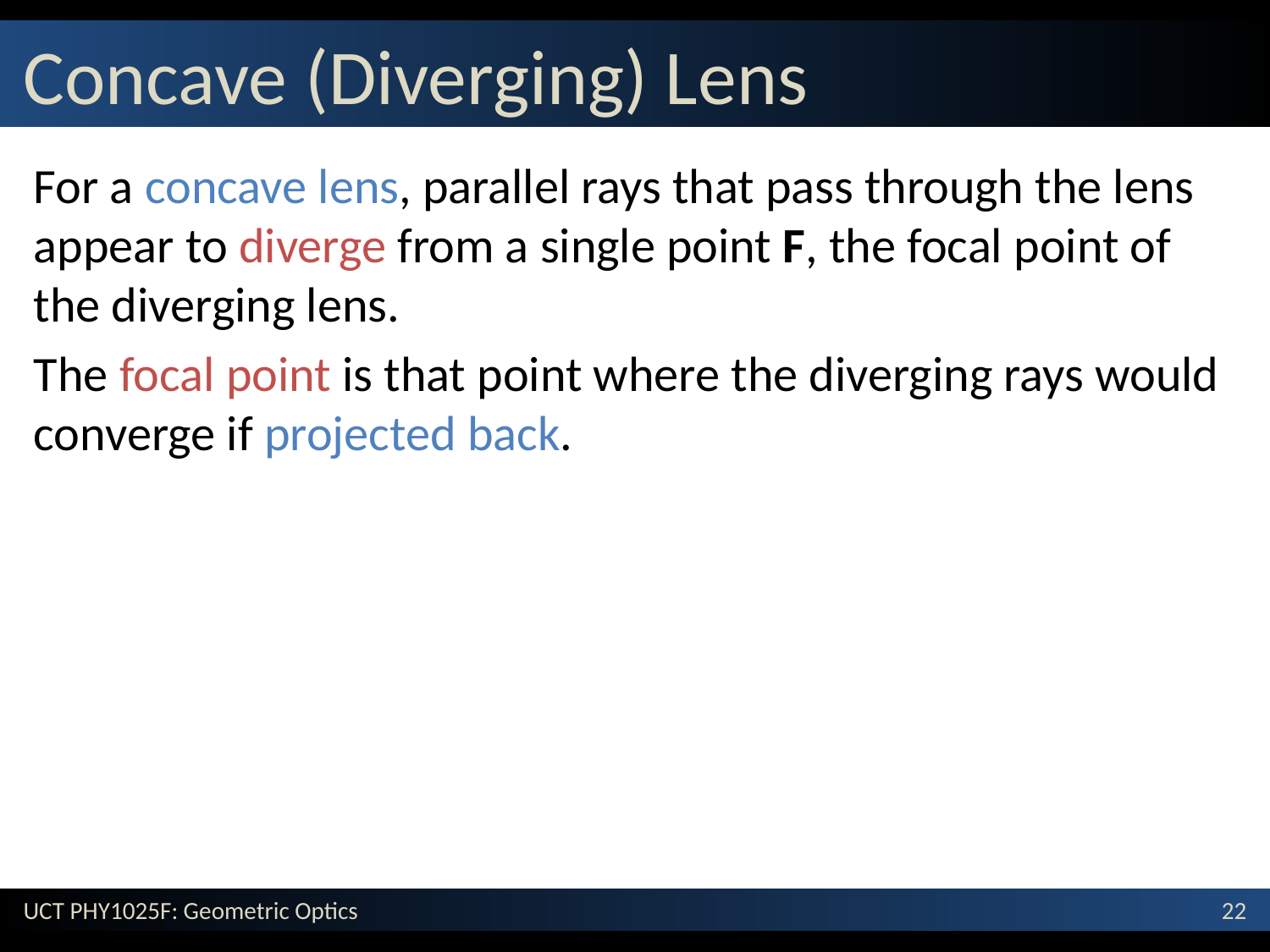

# Concave (Diverging) Lens
For a concave lens, parallel rays that pass through the lens appear to diverge from a single point F, the focal point of the diverging lens.
The focal point is that point where the diverging rays would converge if projected back.